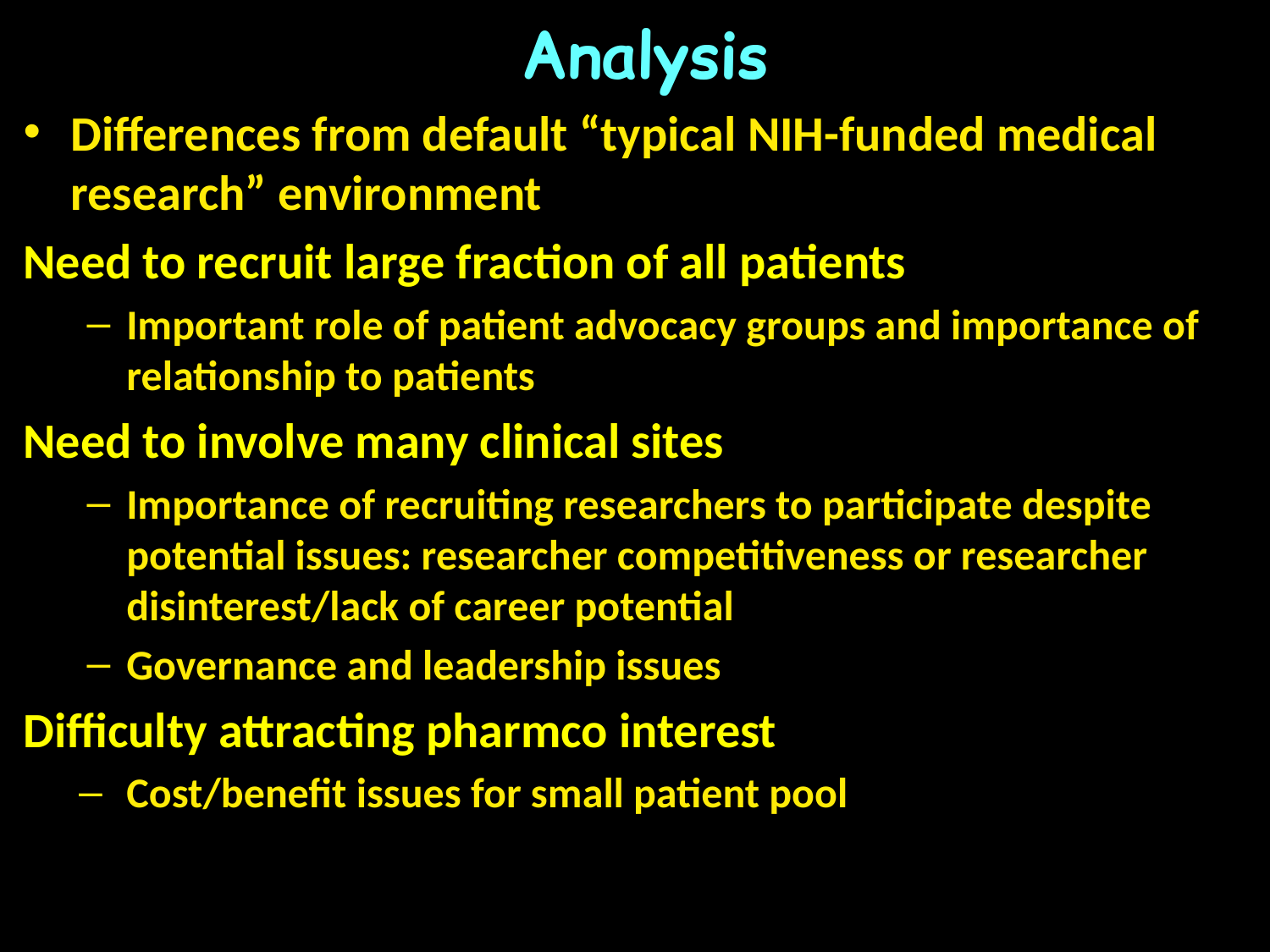

# Analysis
Differences from default “typical NIH-funded medical research” environment
Need to recruit large fraction of all patients
Important role of patient advocacy groups and importance of relationship to patients
Need to involve many clinical sites
Importance of recruiting researchers to participate despite potential issues: researcher competitiveness or researcher disinterest/lack of career potential
Governance and leadership issues
Difficulty attracting pharmco interest
Cost/benefit issues for small patient pool